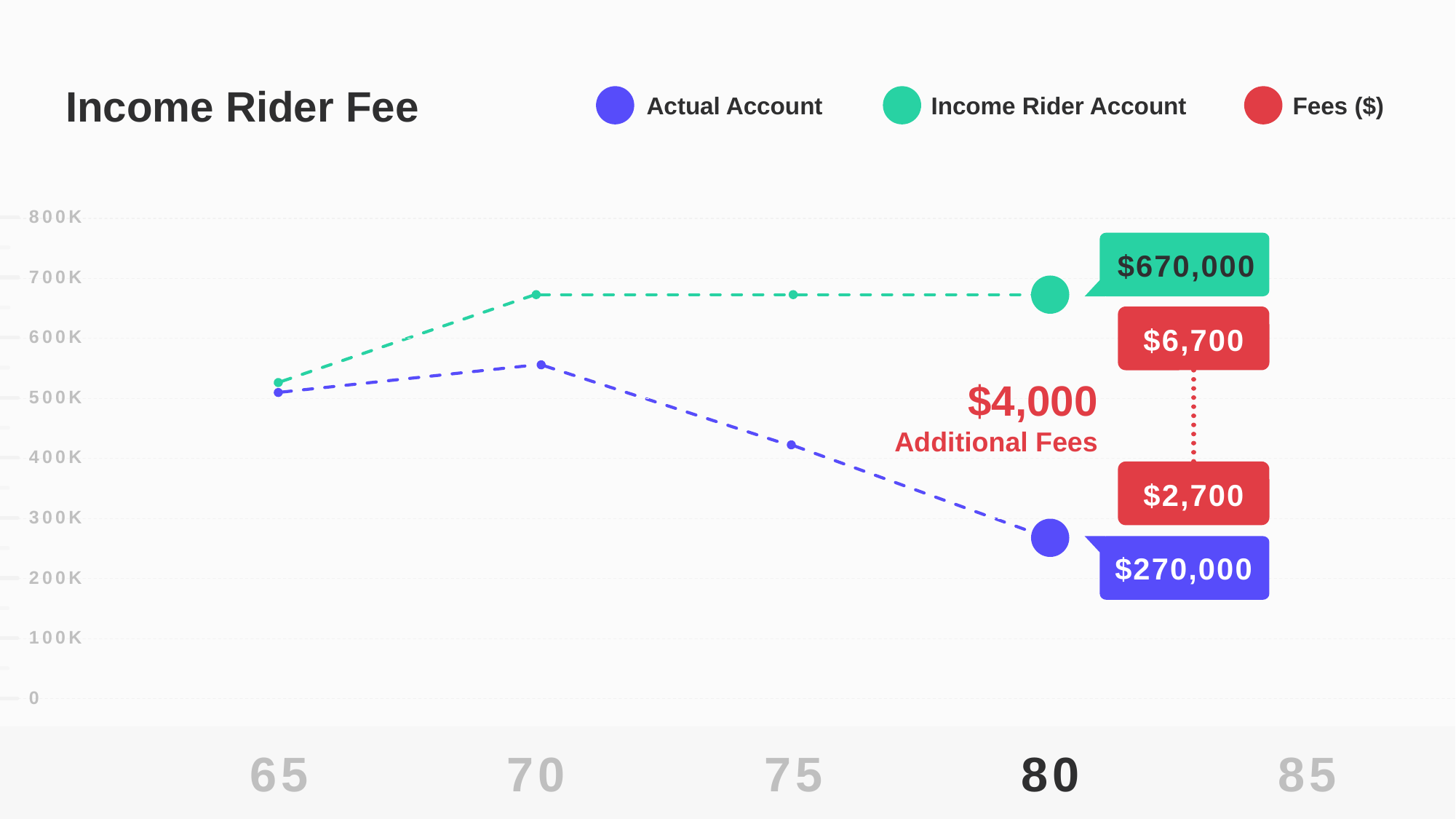

800K
700K
600K
500K
400K
300K
200K
100K
0
  $670,000

$6,700
$4,000
Additional Fees
$2,700

  $270,000
65
70
75
80
85